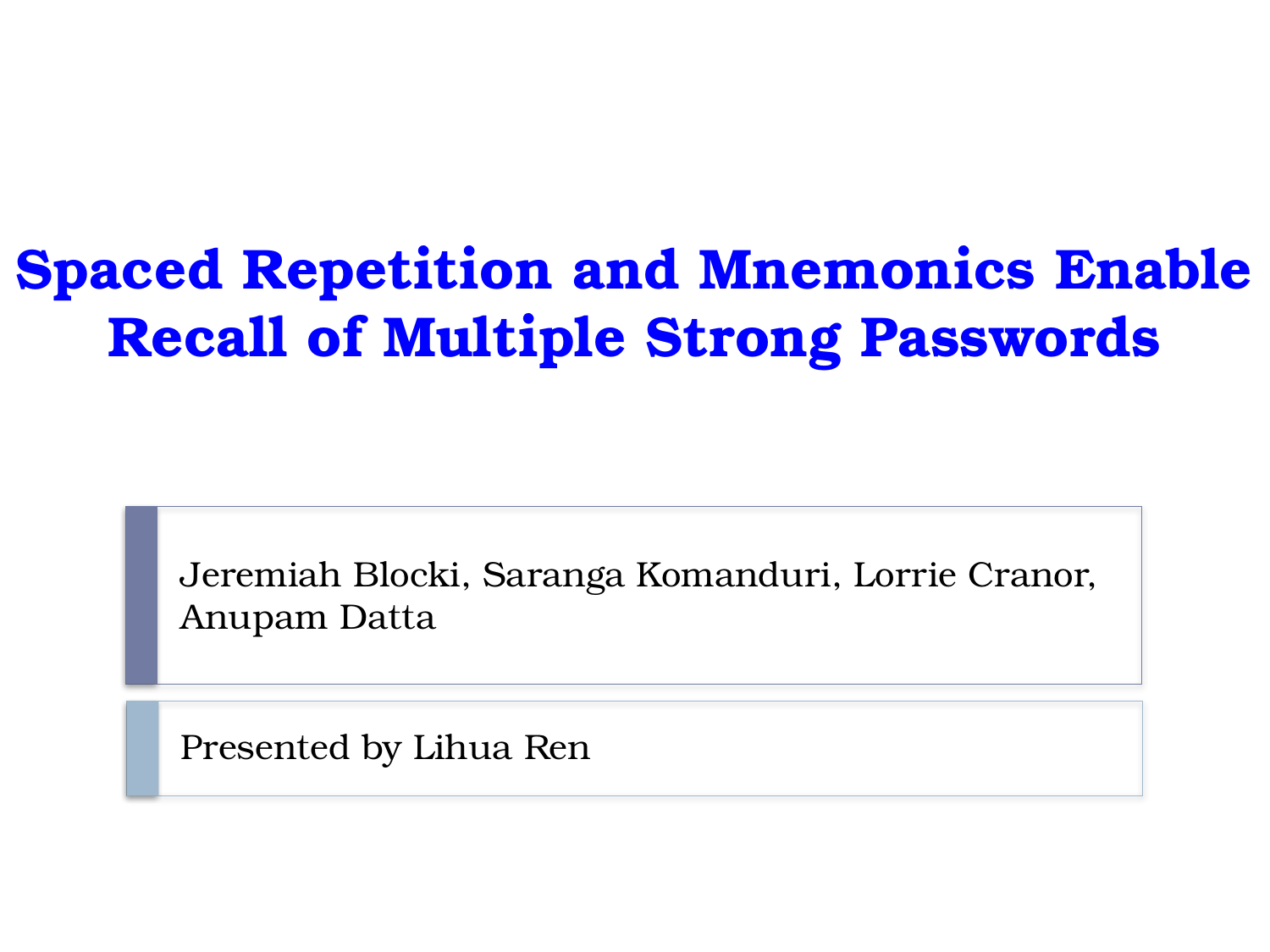

# Spaced Repetition and Mnemonics Enable Recall of Multiple Strong Passwords
Jeremiah Blocki, Saranga Komanduri, Lorrie Cranor, Anupam Datta
Presented by Lihua Ren